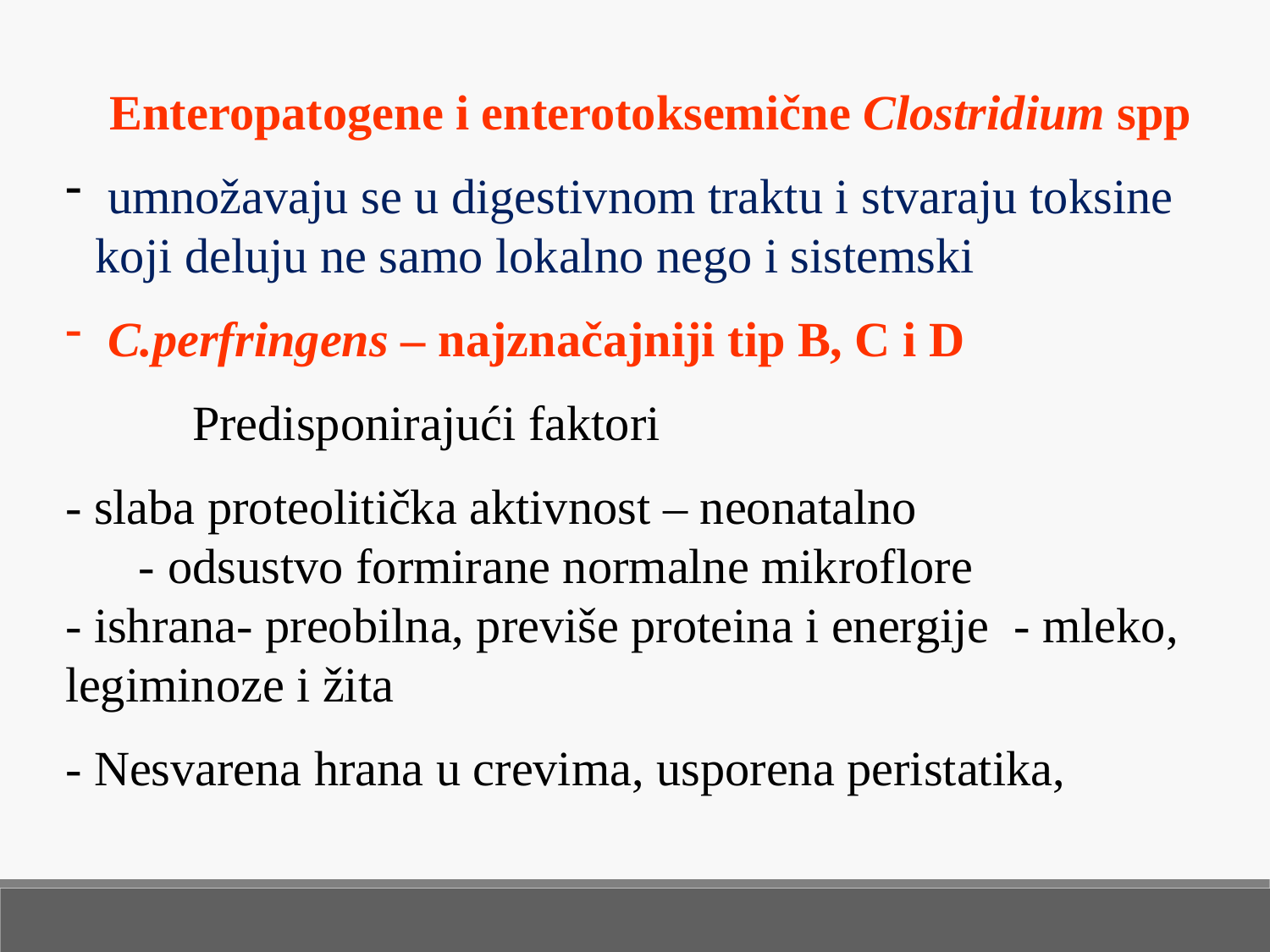

Enteropatogene i enterotoksemične Clostridium spp
 umnožavaju se u digestivnom traktu i stvaraju toksine koji deluju ne samo lokalno nego i sistemski
 C.perfringens – najznačajniji tip B, C i D
	Predisponirajući faktori
- slaba proteolitička aktivnost – neonatalno         	                   - odsustvo formirane normalne mikroflore        	  	 - ishrana- preobilna, previše proteina i energije  - mleko, legiminoze i žita
- Nesvarena hrana u crevima, usporena peristatika,